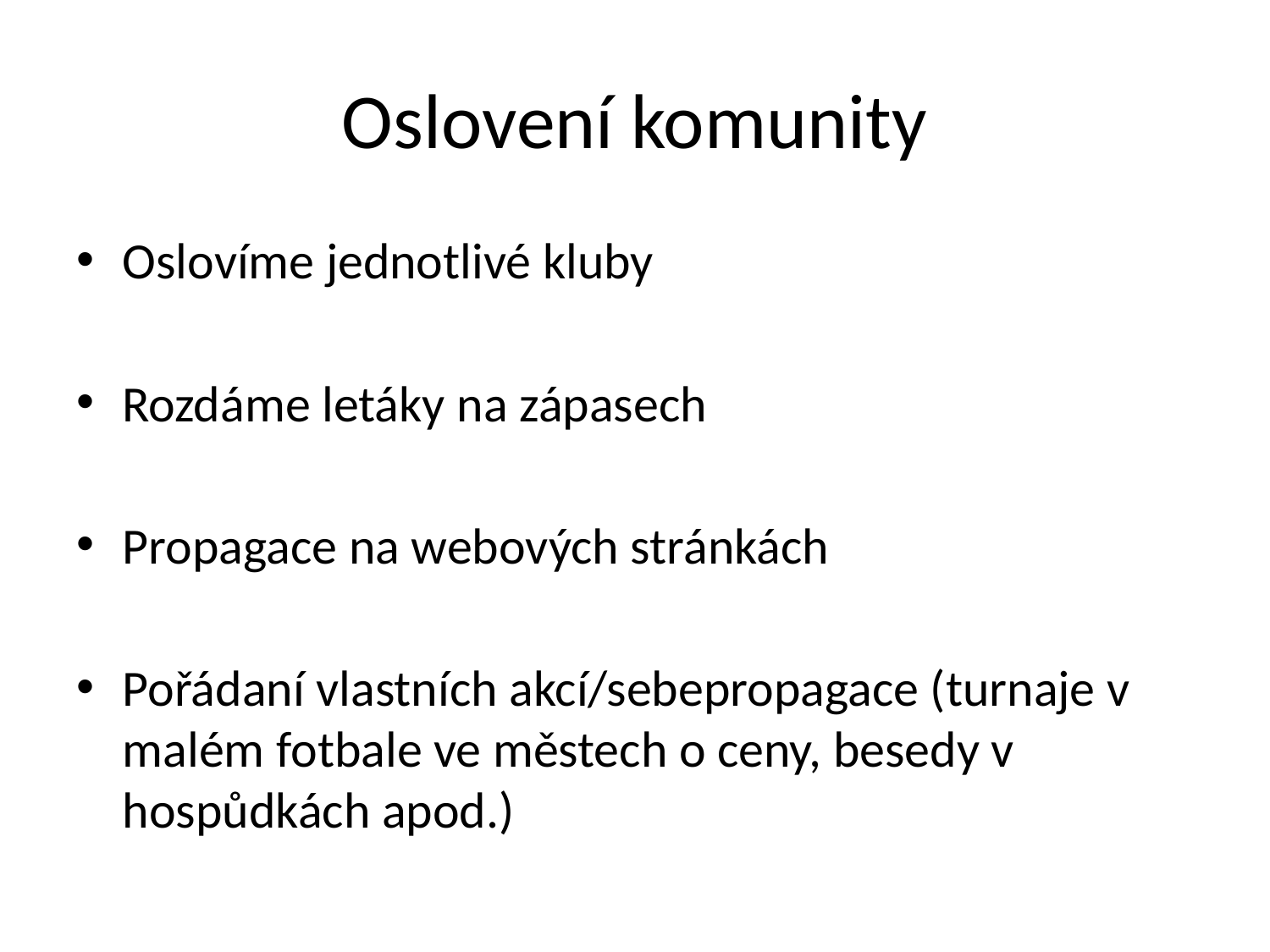

# Oslovení komunity
Oslovíme jednotlivé kluby

Rozdáme letáky na zápasech

Propagace na webových stránkách

Pořádaní vlastních akcí/sebepropagace (turnaje v malém fotbale ve městech o ceny, besedy v hospůdkách apod.)